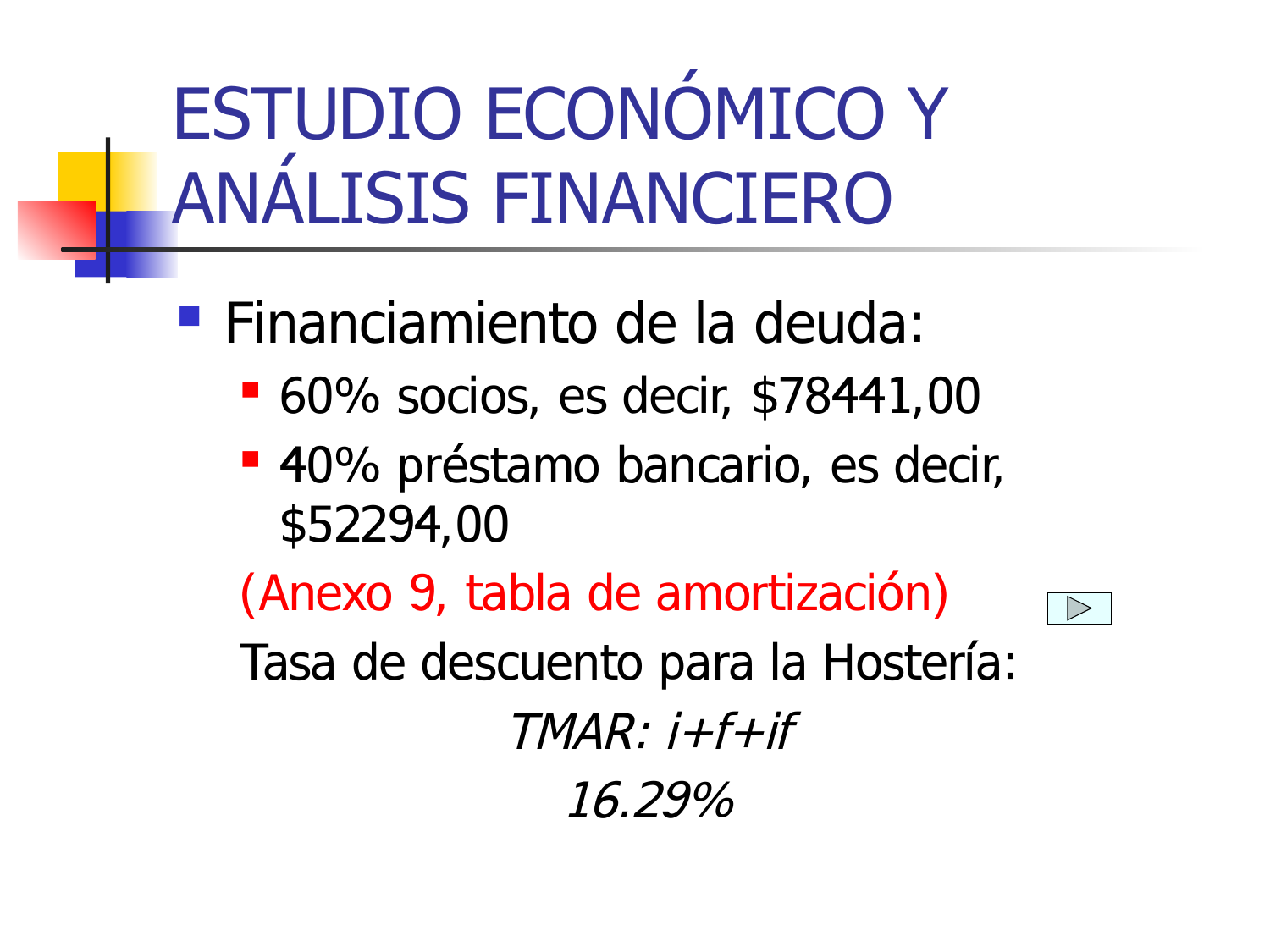

# ESTUDIO ECONÓMICO Y ANÁLISIS FINANCIERO
Financiamiento de la deuda:
60% socios, es decir, $78441,00
40% préstamo bancario, es decir, $52294,00
(Anexo 9, tabla de amortización)
Tasa de descuento para la Hostería:
TMAR: i+f+if
16.29%